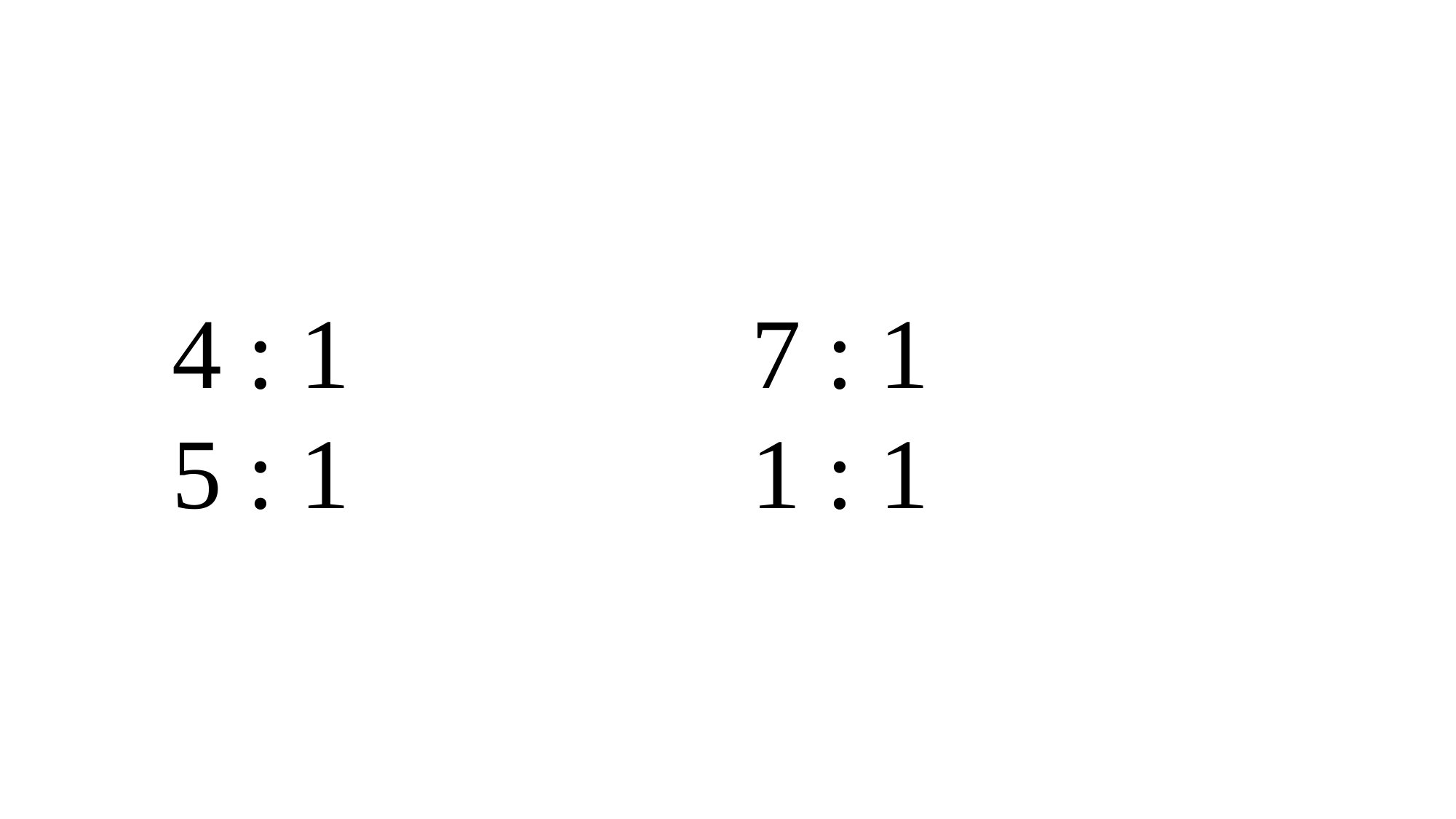

4 : 1                7 : 1
5 : 1                1 : 1